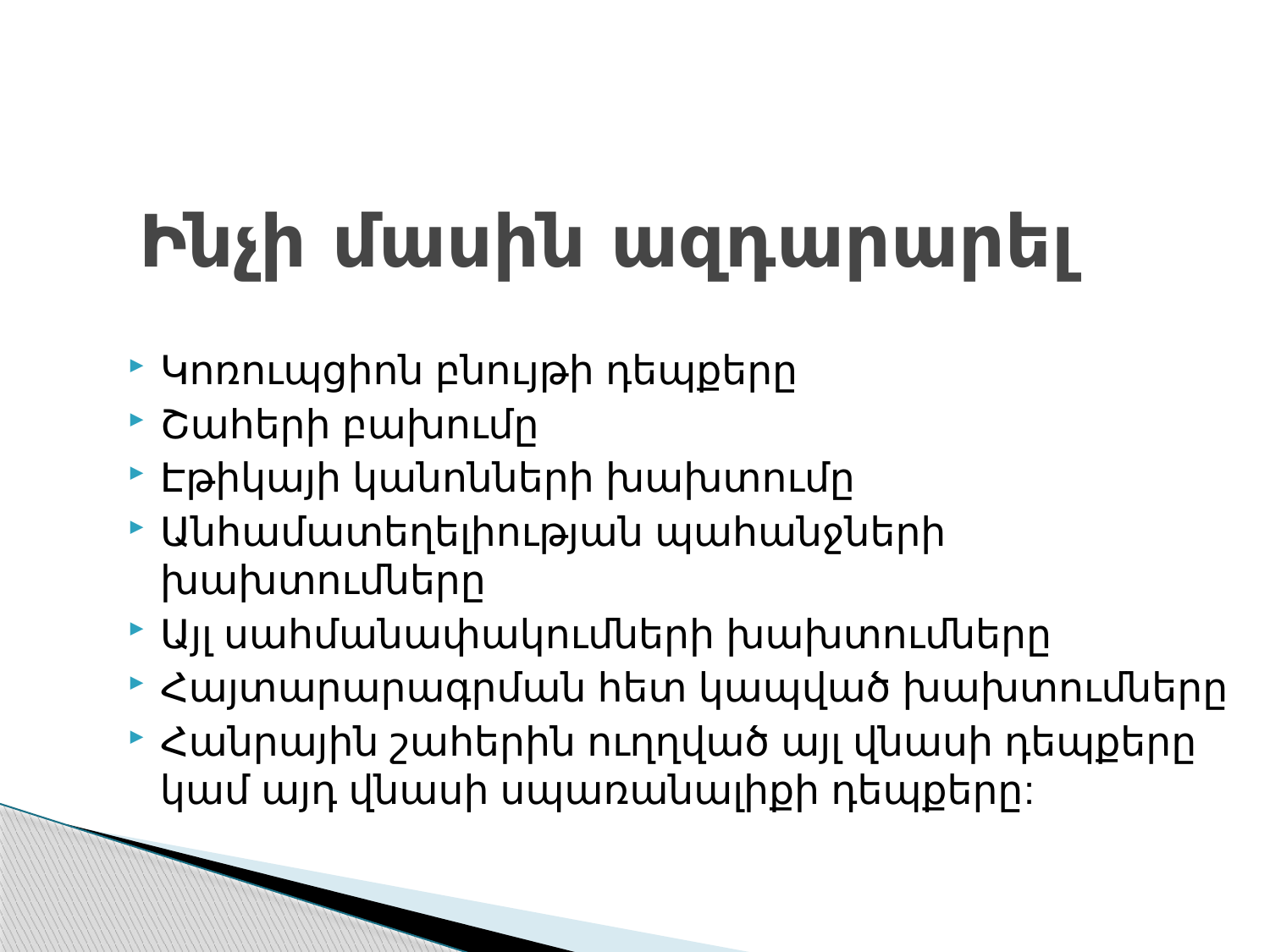

# Ինչի մասին ազդարարել
Կոռուպցիոն բնույթի դեպքերը
Շահերի բախումը
Էթիկայի կանոնների խախտումը
Անհամատեղելիության պահանջների խախտումները
Այլ սահմանափակումների խախտումները
Հայտարարագրման հետ կապված խախտումները
Հանրային շահերին ուղղված այլ վնասի դեպքերը կամ այդ վնասի սպառանալիքի դեպքերը: